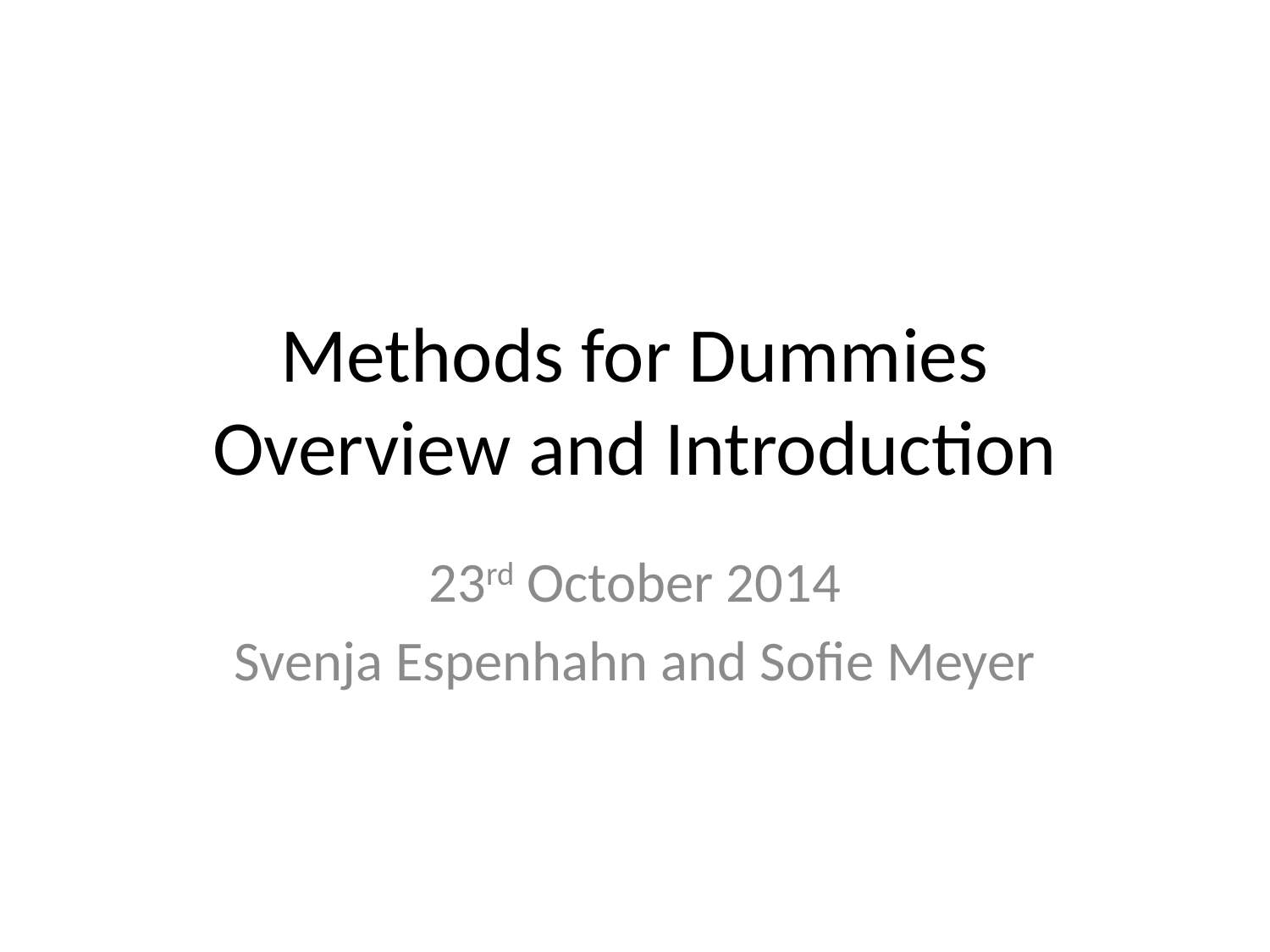

# Methods for Dummies Overview and Introduction
23rd October 2014
Svenja Espenhahn and Sofie Meyer